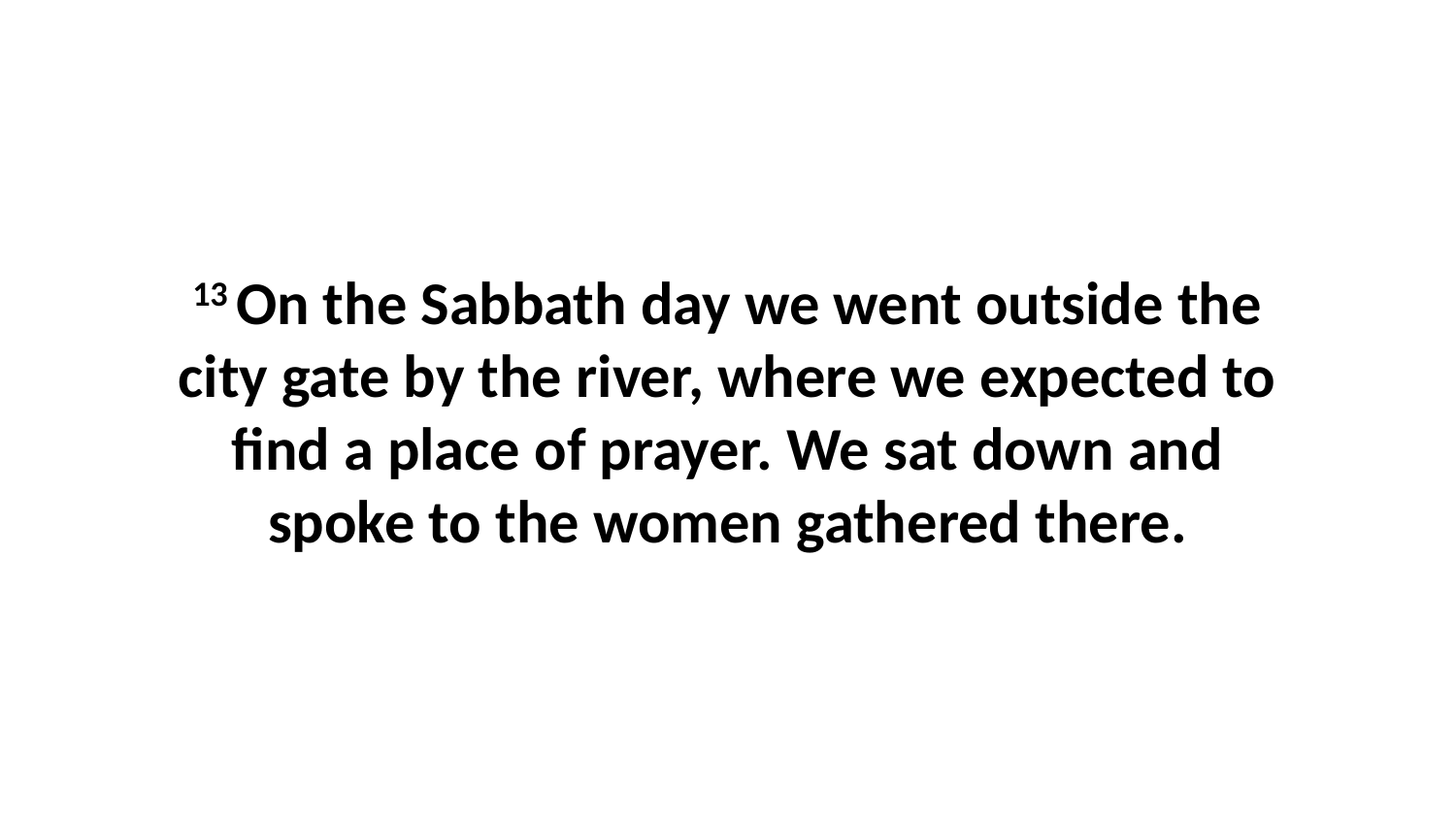

13 On the Sabbath day we went outside the city gate by the river, where we expected to find a place of prayer. We sat down and spoke to the women gathered there.